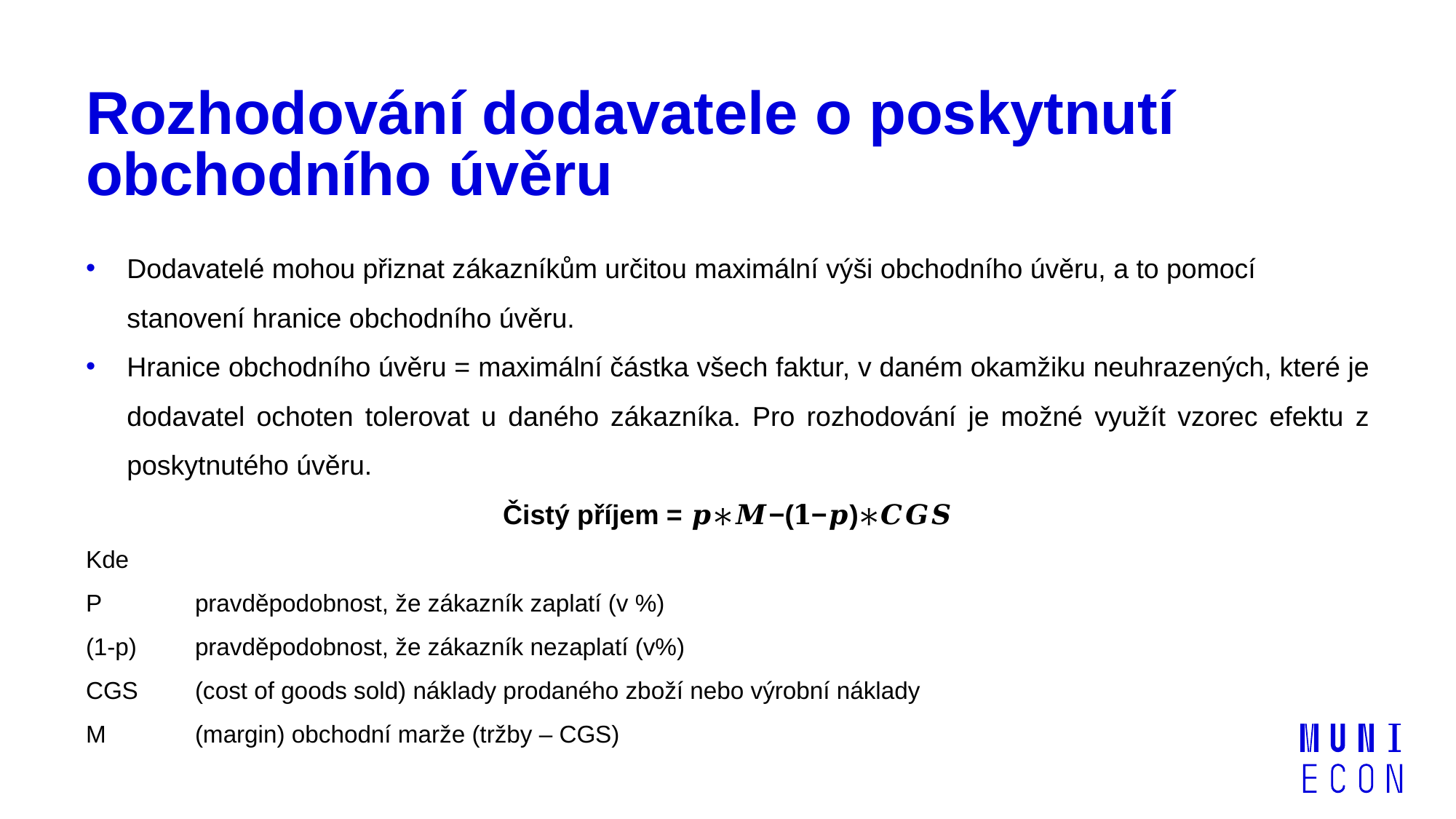

# Rozhodování dodavatele o poskytnutí obchodního úvěru

Dodavatelé mohou přiznat zákazníkům určitou maximální výši obchodního úvěru, a to pomocí stanovení hranice obchodního úvěru.
Hranice obchodního úvěru = maximální částka všech faktur, v daném okamžiku neuhrazených, které je dodavatel ochoten tolerovat u daného zákazníka. Pro rozhodování je možné využít vzorec efektu z poskytnutého úvěru.
Čistý příjem = 𝒑∗𝑴−(𝟏−𝒑)∗𝑪𝑮𝑺
Kde
P	pravděpodobnost, že zákazník zaplatí (v %)
(1-p)	pravděpodobnost, že zákazník nezaplatí (v%)
CGS	(cost of goods sold) náklady prodaného zboží nebo výrobní náklady
M	(margin) obchodní marže (tržby – CGS)